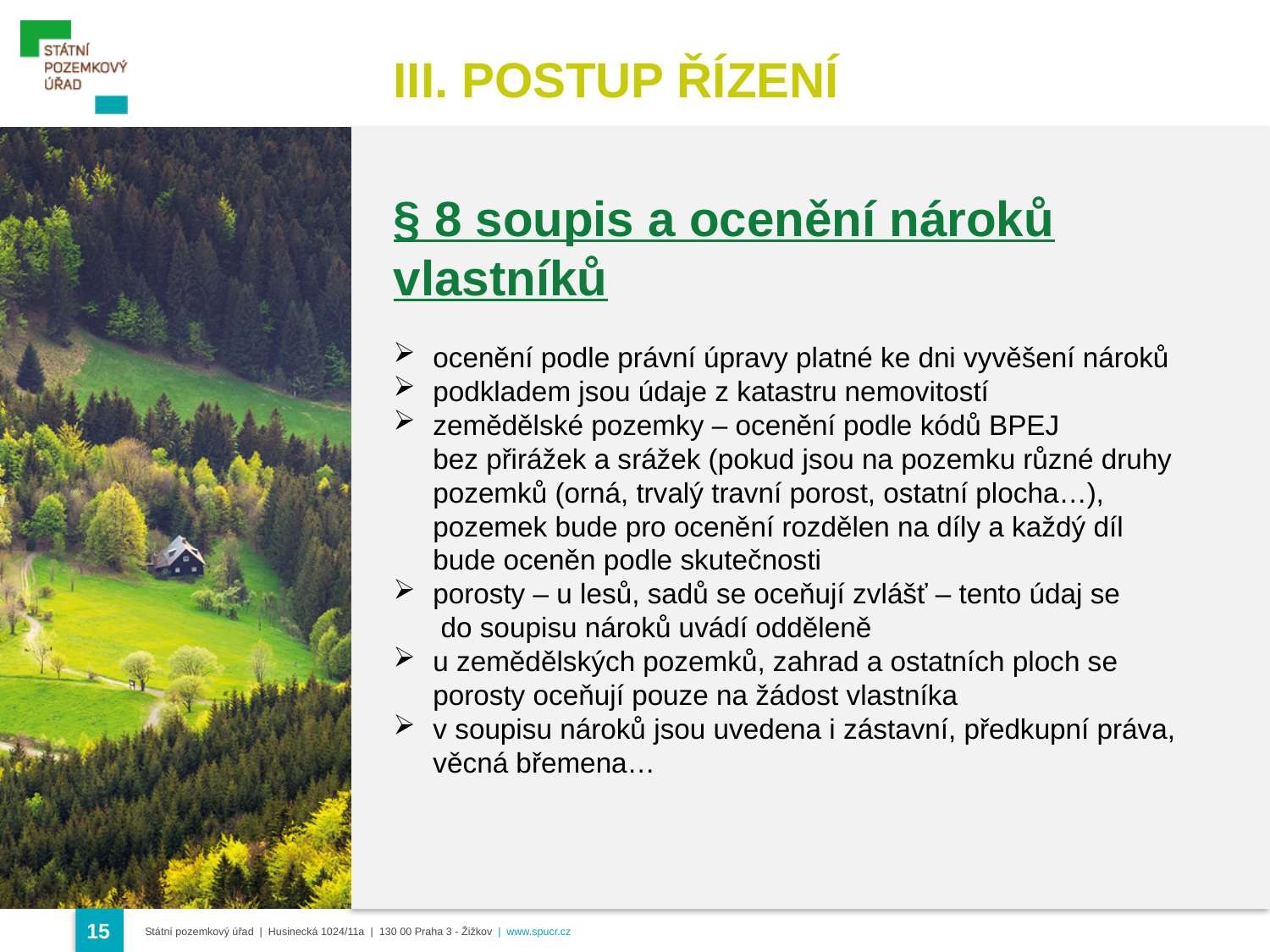

III. POSTUP ŘÍZENÍ
§ 8 soupis a ocenění nároků vlastníků

ocenění podle právní úpravy platné ke dni vyvěšení nároků
podkladem jsou údaje z katastru nemovitostí
zemědělské pozemky – ocenění podle kódů BPEJ                bez přirážek a srážek (pokud jsou na pozemku různé druhy pozemků (orná, trvalý travní porost, ostatní plocha…), pozemek bude pro ocenění rozdělen na díly a každý díl bude oceněn podle skutečnosti
porosty – u lesů, sadů se oceňují zvlášť – tento údaj se          do soupisu nároků uvádí odděleně
u zemědělských pozemků, zahrad a ostatních ploch se porosty oceňují pouze na žádost vlastníka
v soupisu nároků jsou uvedena i zástavní, předkupní práva, věcná břemena…